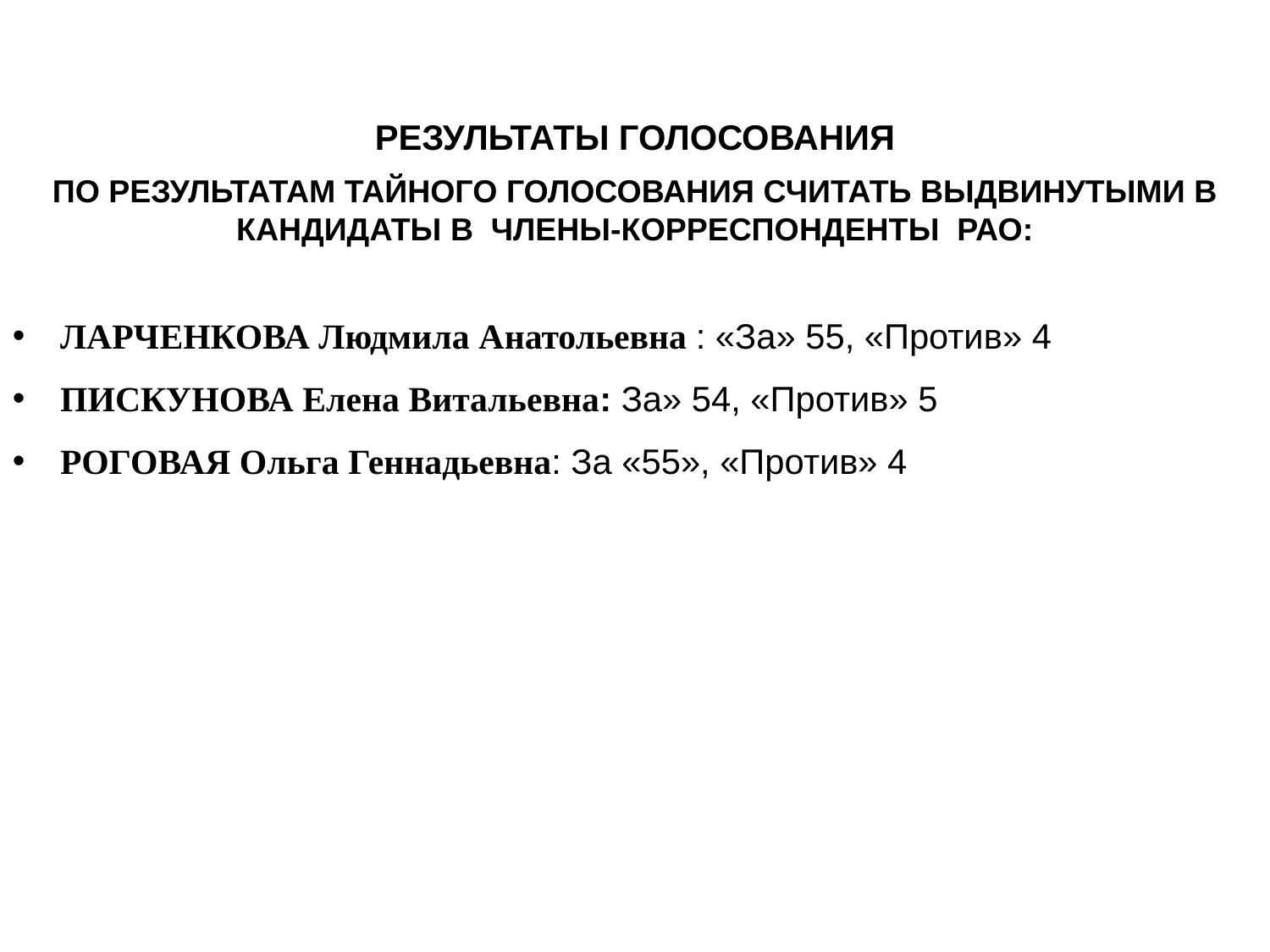

#

РЕЗУЛЬТАТЫ ГОЛОСОВАНИЯ
ПО РЕЗУЛЬТАТАМ ТАЙНОГО ГОЛОСОВАНИЯ СЧИТАТЬ ВЫДВИНУТЫМИ В КАНДИДАТЫ В  ЧЛЕНЫ-КОРРЕСПОНДЕНТЫ  РАО:

ЛАРЧЕНКОВА Людмила Анатольевна : «За» 55, «Против» 4
ПИСКУНОВА Елена Витальевна: За» 54, «Против» 5
РОГОВАЯ Ольга Геннадьевна: За «55», «Против» 4